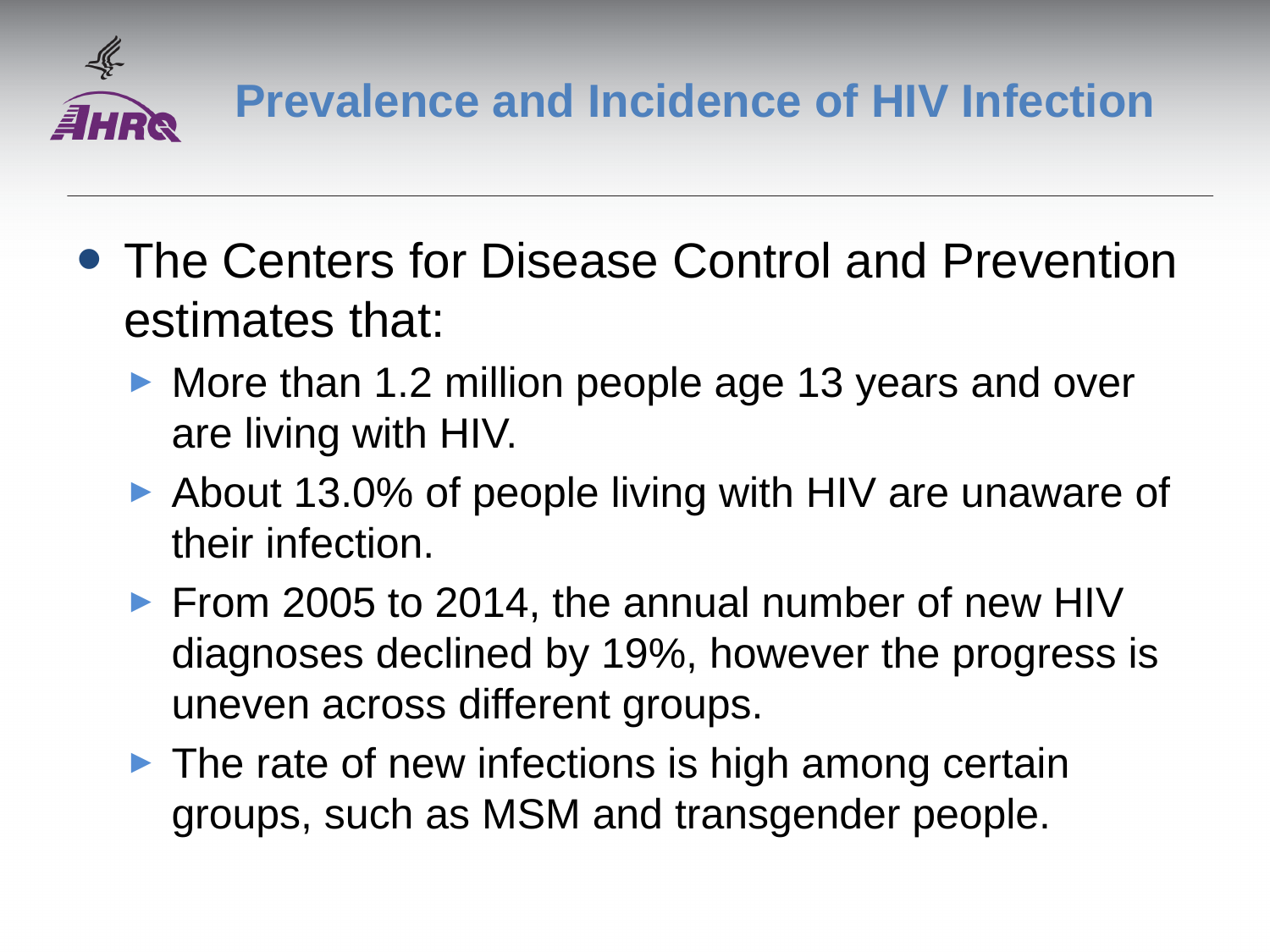

# Prevalence and Incidence of HIV Infection
The Centers for Disease Control and Prevention estimates that:
More than 1.2 million people age 13 years and over are living with HIV.
About 13.0% of people living with HIV are unaware of their infection.
From 2005 to 2014, the annual number of new HIV diagnoses declined by 19%, however the progress is uneven across different groups.
The rate of new infections is high among certain groups, such as MSM and transgender people.